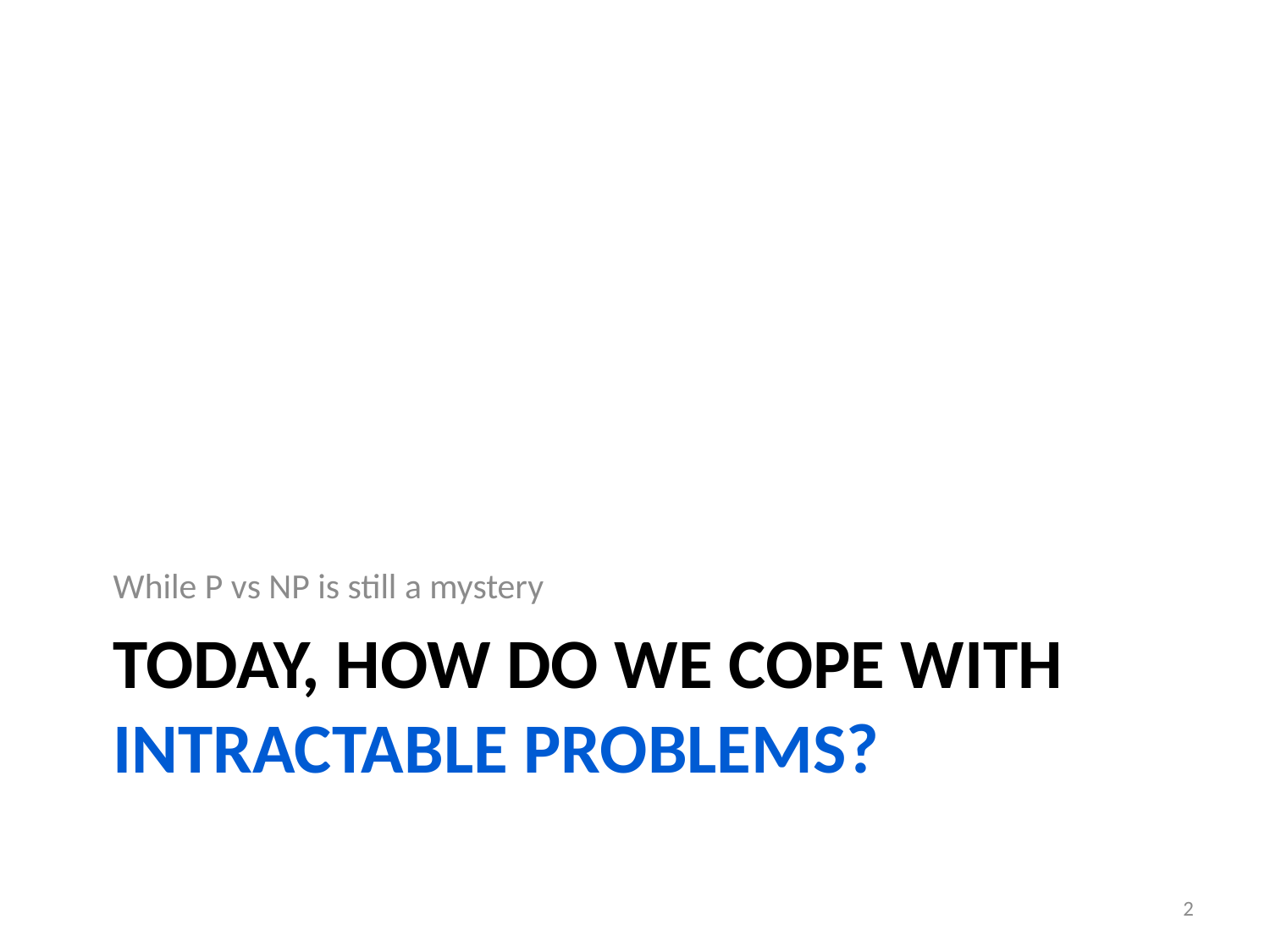

While P vs NP is still a mystery
# Today, How do we cope with Intractable Problems?
2